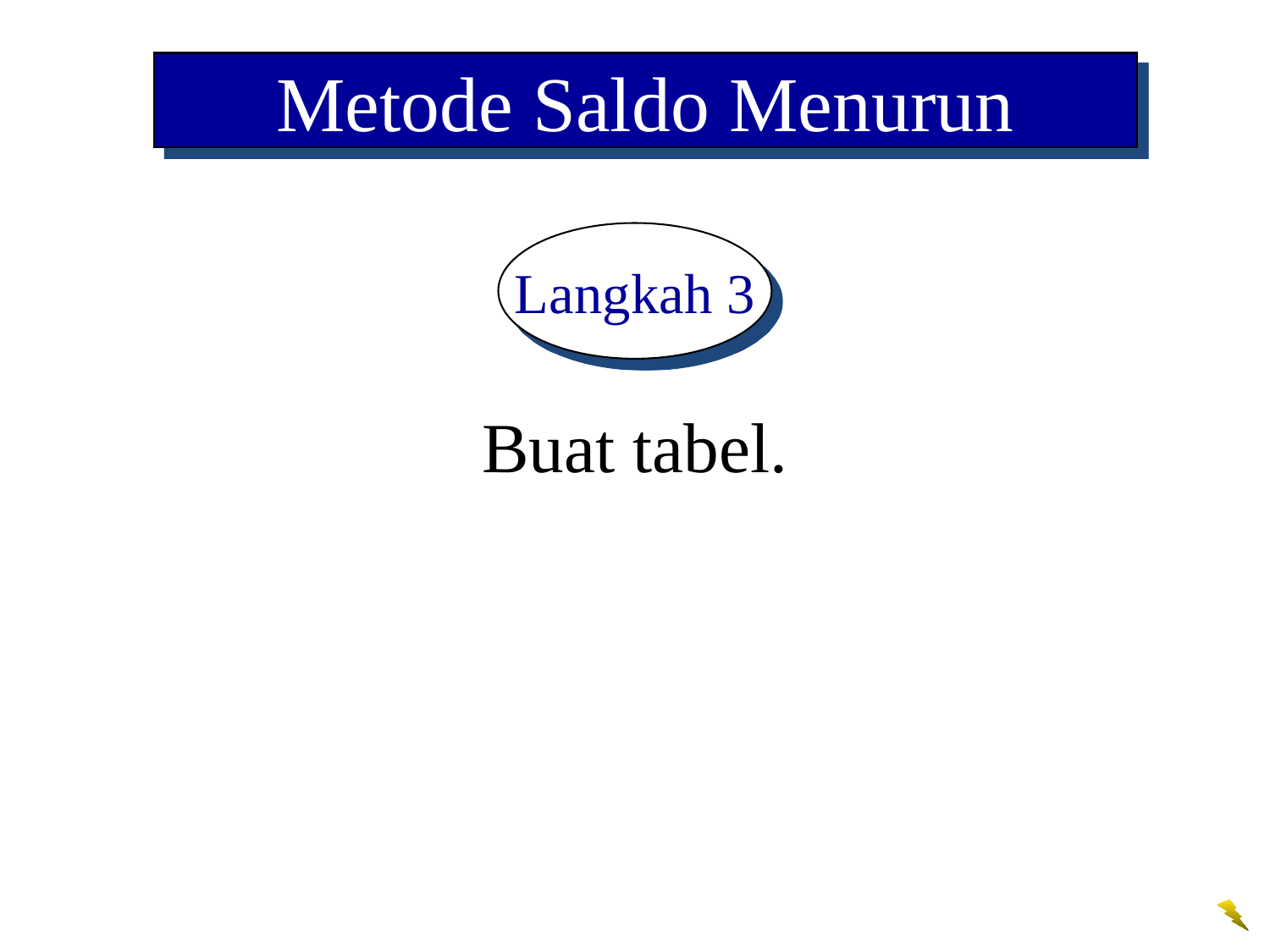

Metode Saldo Menurun
Langkah 3

Buat tabel.